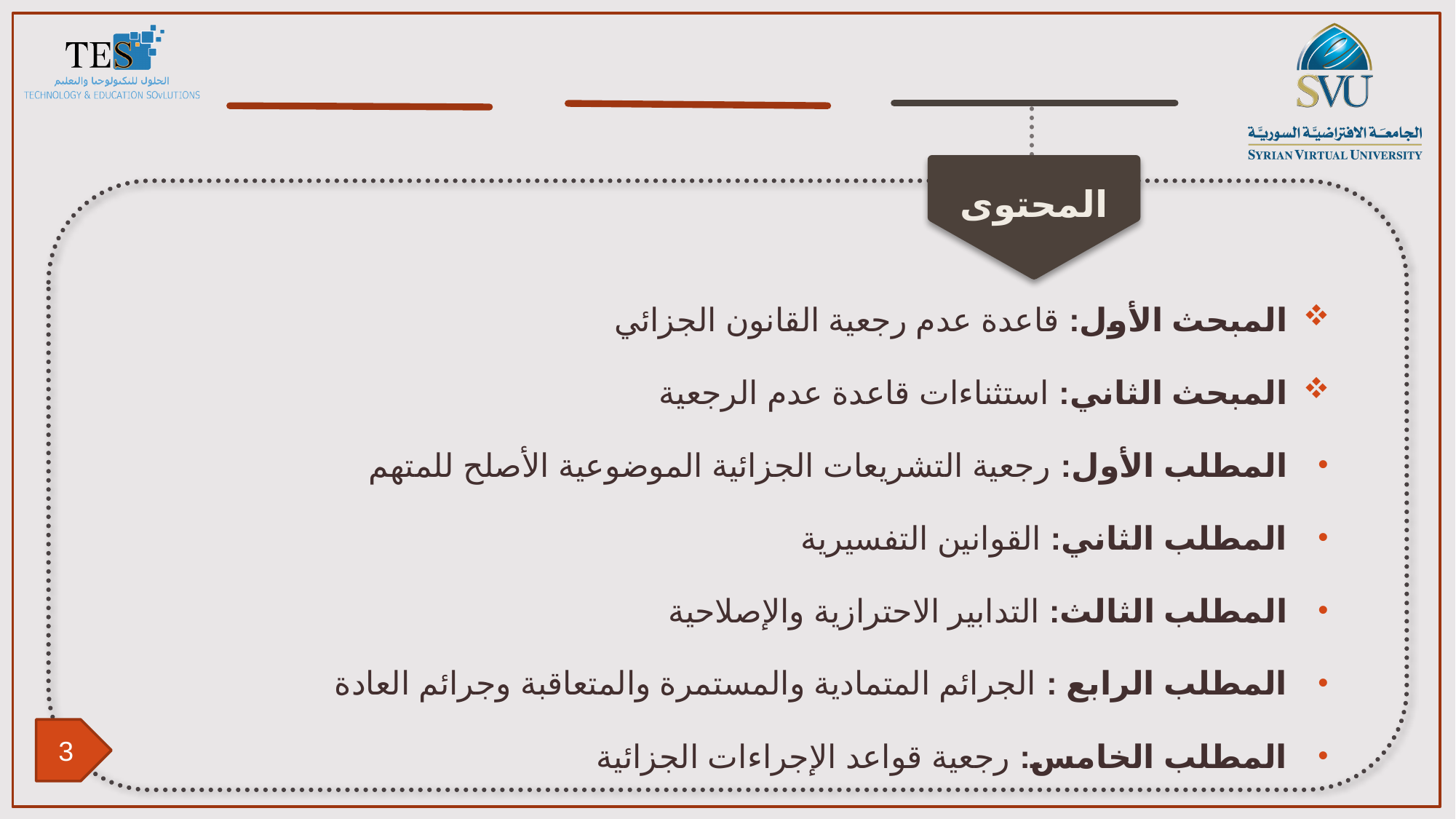

المبحث الأول: قاعدة عدم رجعية القانون الجزائي
المبحث الثاني: استثناءات قاعدة عدم الرجعية
المطلب الأول: رجعية التشريعات الجزائية الموضوعية الأصلح للمتهم
المطلب الثاني: القوانين التفسيرية
المطلب الثالث: التدابير الاحترازية والإصلاحية
المطلب الرابع : الجرائم المتمادية والمستمرة والمتعاقبة وجرائم العادة
المطلب الخامس: رجعية قواعد الإجراءات الجزائية